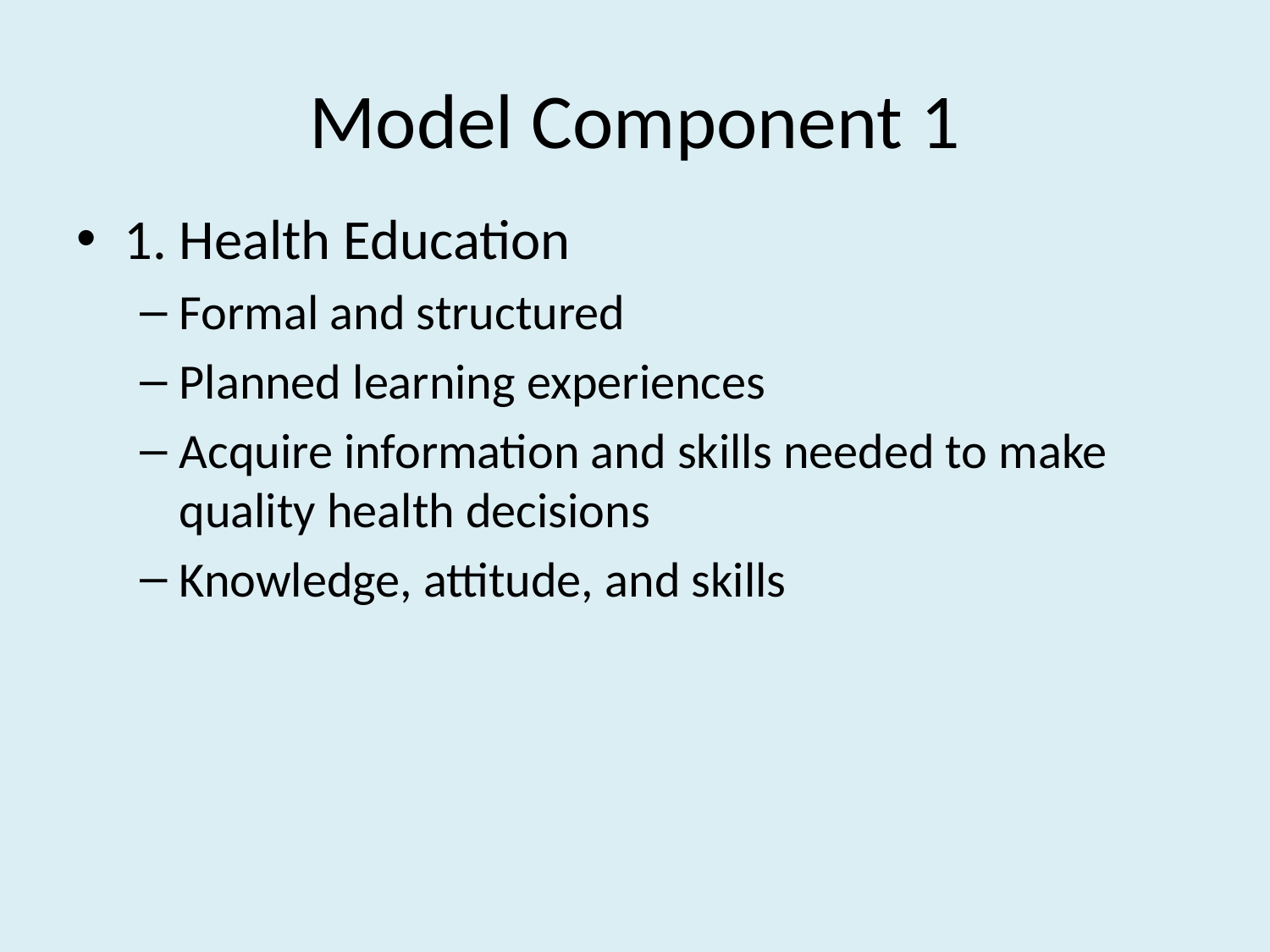

# Model Component 1
1. Health Education
Formal and structured
Planned learning experiences
Acquire information and skills needed to make quality health decisions
Knowledge, attitude, and skills